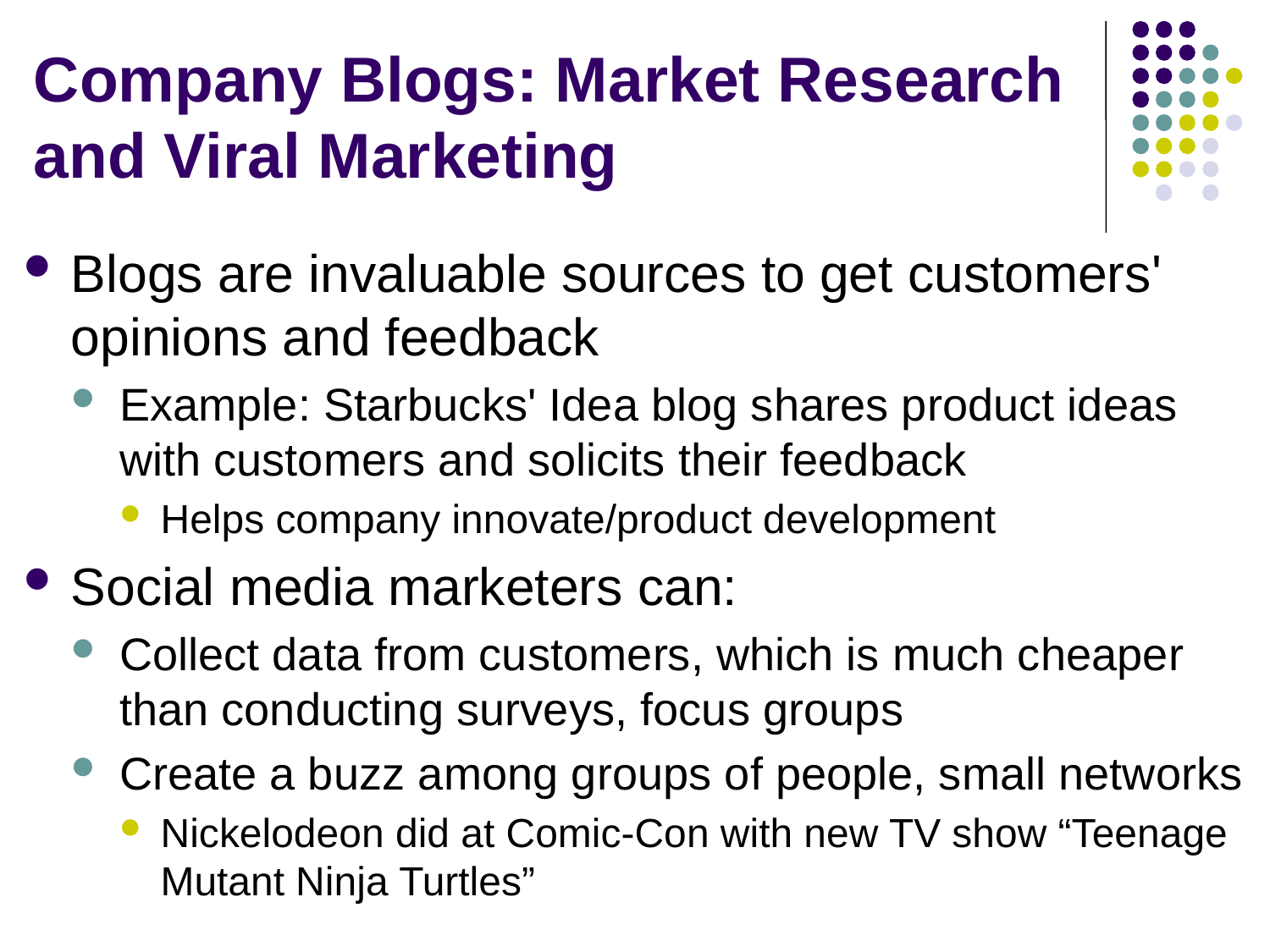

# Company Blogs: Market Research and Viral Marketing
Blogs are invaluable sources to get customers' opinions and feedback
Example: Starbucks' Idea blog shares product ideas with customers and solicits their feedback
Helps company innovate/product development
Social media marketers can:
Collect data from customers, which is much cheaper than conducting surveys, focus groups
Create a buzz among groups of people, small networks
Nickelodeon did at Comic-Con with new TV show “Teenage Mutant Ninja Turtles”